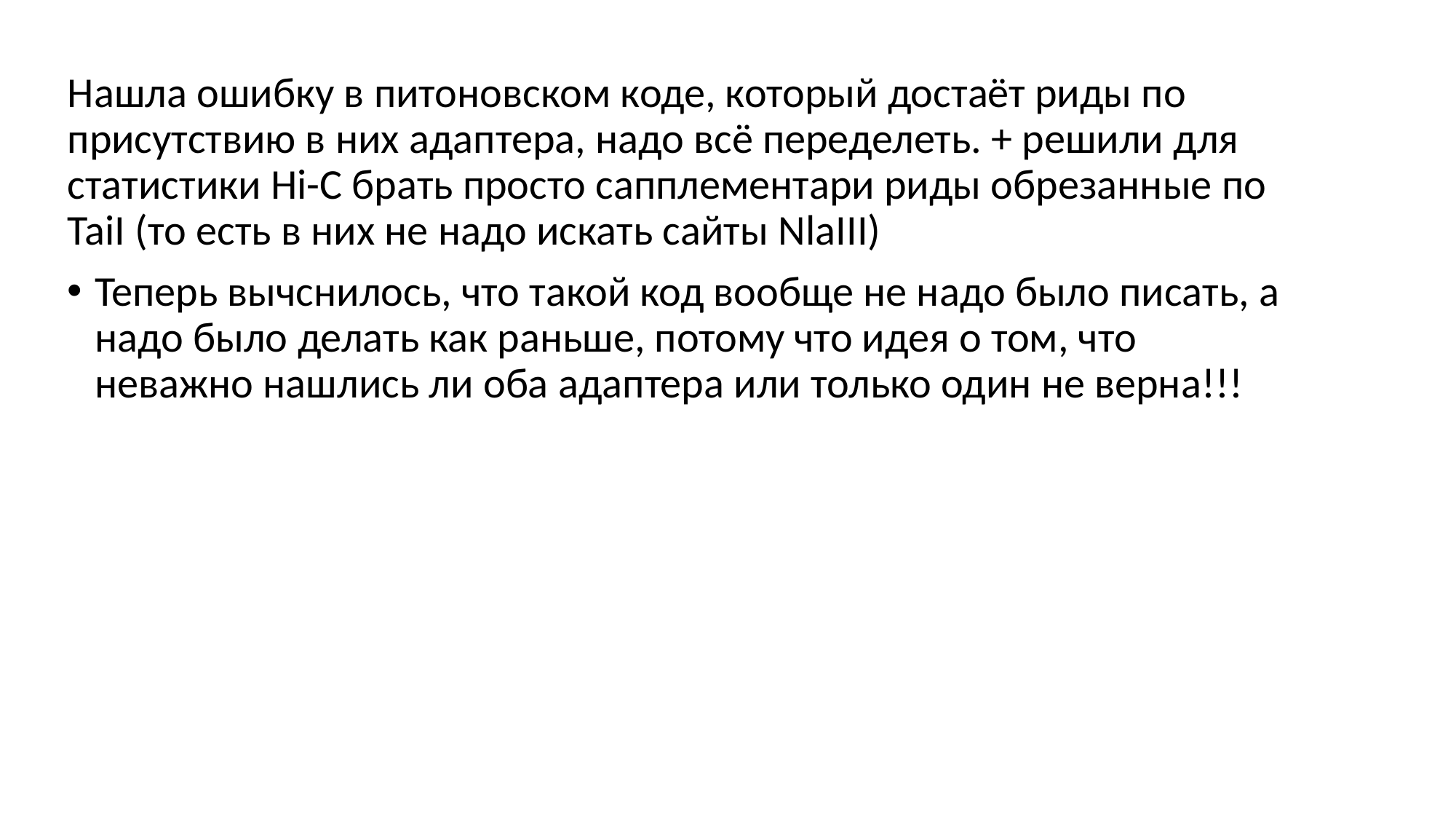

Нашла ошибку в питоновском коде, который достаёт риды по присутствию в них адаптера, надо всё переделеть. + решили для статистики Hi-C брать просто сапплементари риды обрезанные по TaiI (то есть в них не надо искать сайты NlaIII)
Теперь вычснилось, что такой код вообще не надо было писать, а надо было делать как раньше, потому что идея о том, что неважно нашлись ли оба адаптера или только один не верна!!!